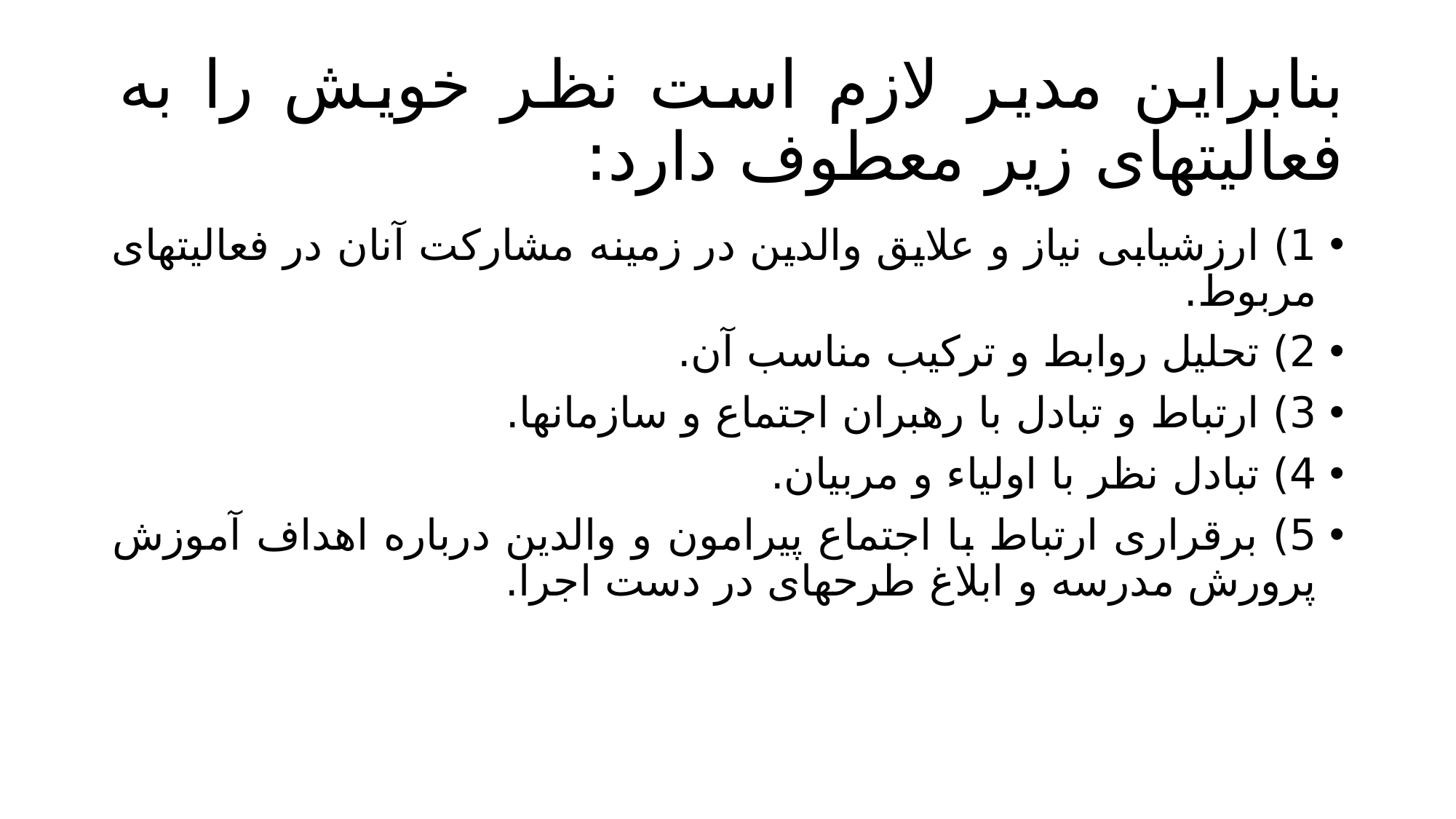

# بنابراین مدیر لازم است نظر خویش را به فعالیتهای زیر معطوف دارد:
1) ارزشیابی نیاز و علایق والدین در زمینه مشارکت آنان در فعالیتهای مربوط.
2) تحلیل روابط و ترکیب مناسب آن.
3) ارتباط و تبادل با رهبران اجتماع و سازمانها.
4) تبادل نظر با اولیاء و مربیان.
5) برقراری ارتباط با اجتماع پیرامون و والدین درباره اهداف آموزش پرورش مدرسه و ابلاغ طرحهای در دست اجرا.